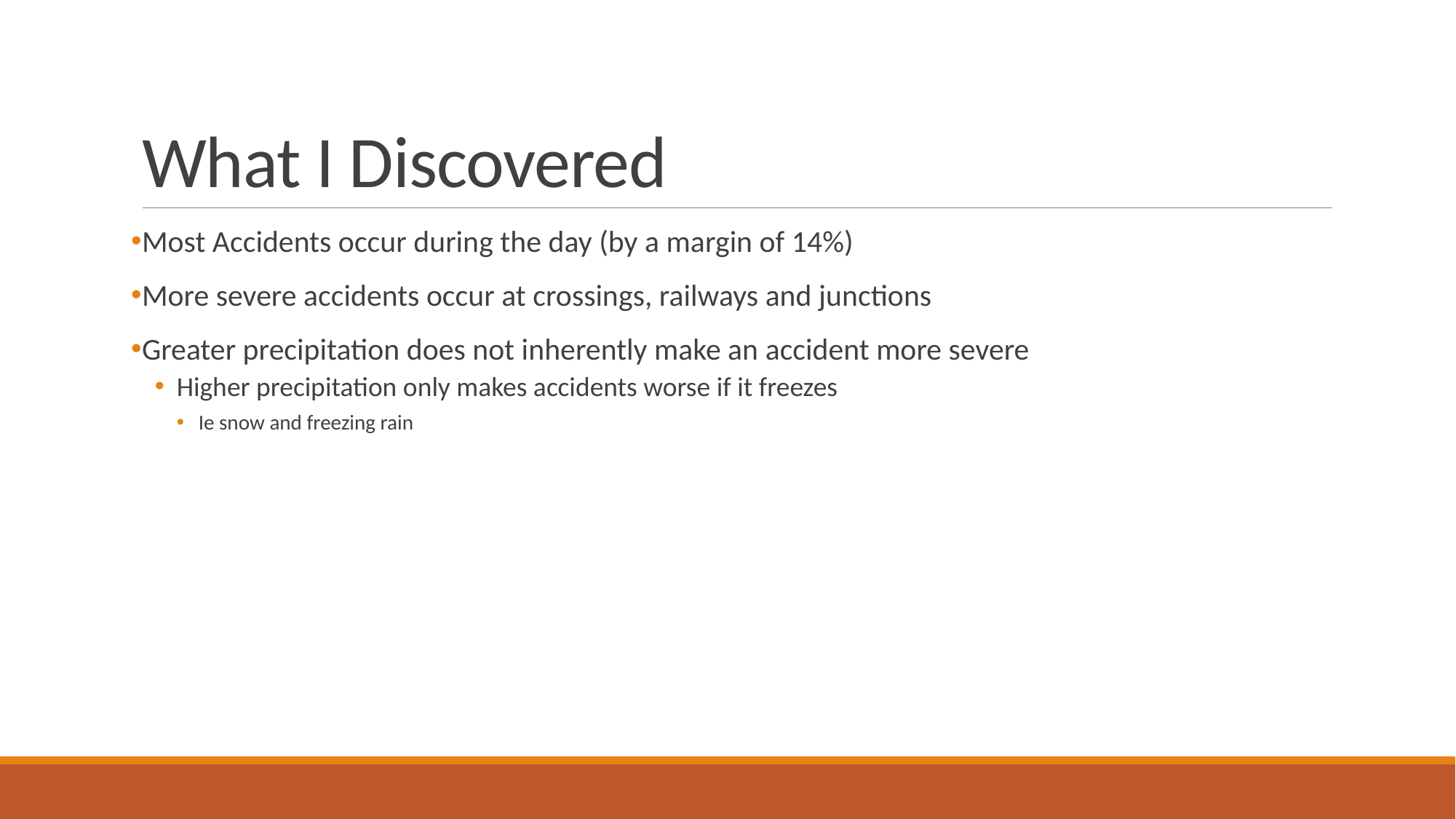

# What I Discovered
Most Accidents occur during the day (by a margin of 14%)
More severe accidents occur at crossings, railways and junctions
Greater precipitation does not inherently make an accident more severe
Higher precipitation only makes accidents worse if it freezes
Ie snow and freezing rain